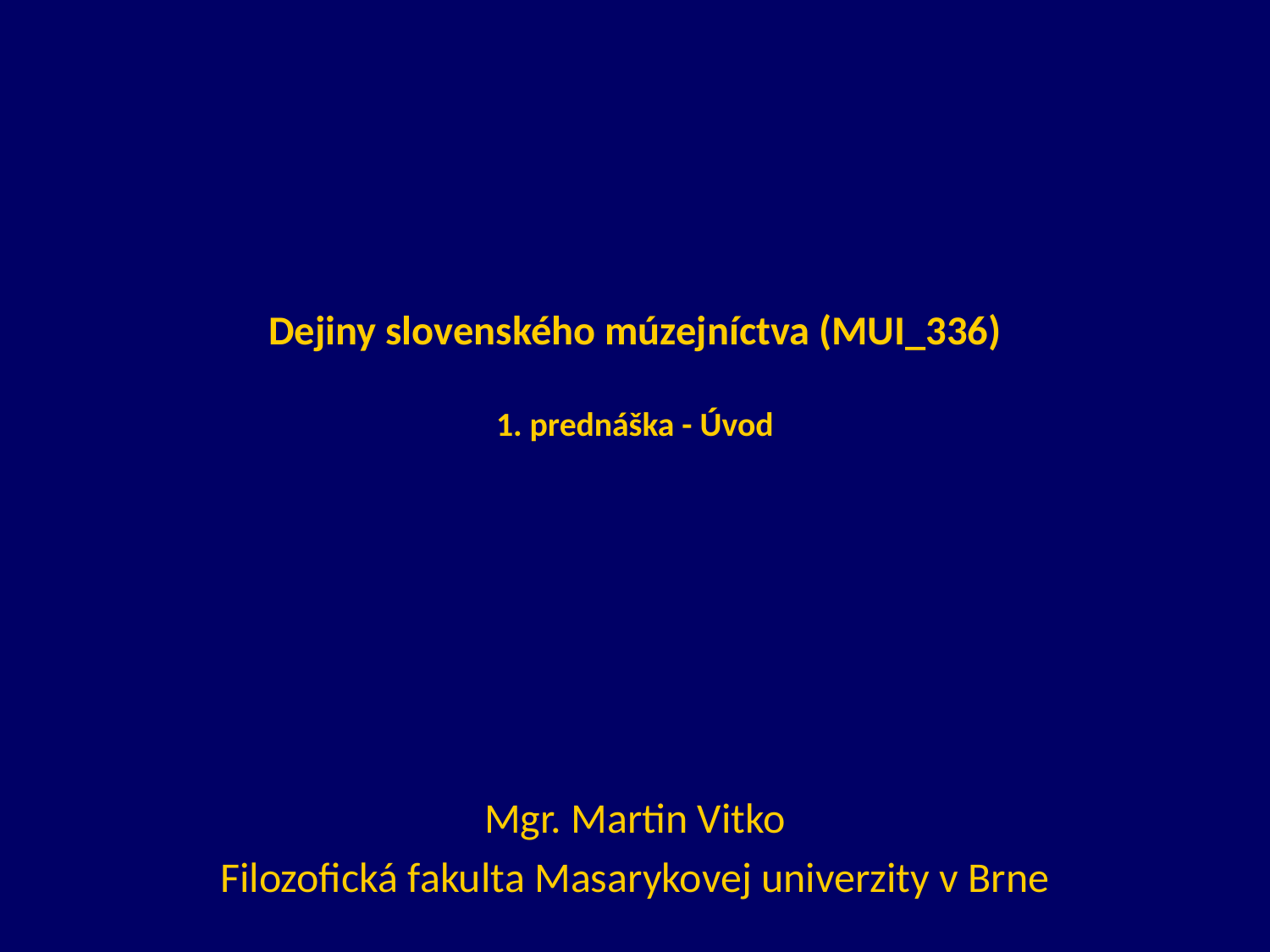

# Dejiny slovenského múzejníctva (MUI_336) 1. prednáška - Úvod

Mgr. Martin Vitko
Filozofická fakulta Masarykovej univerzity v Brne